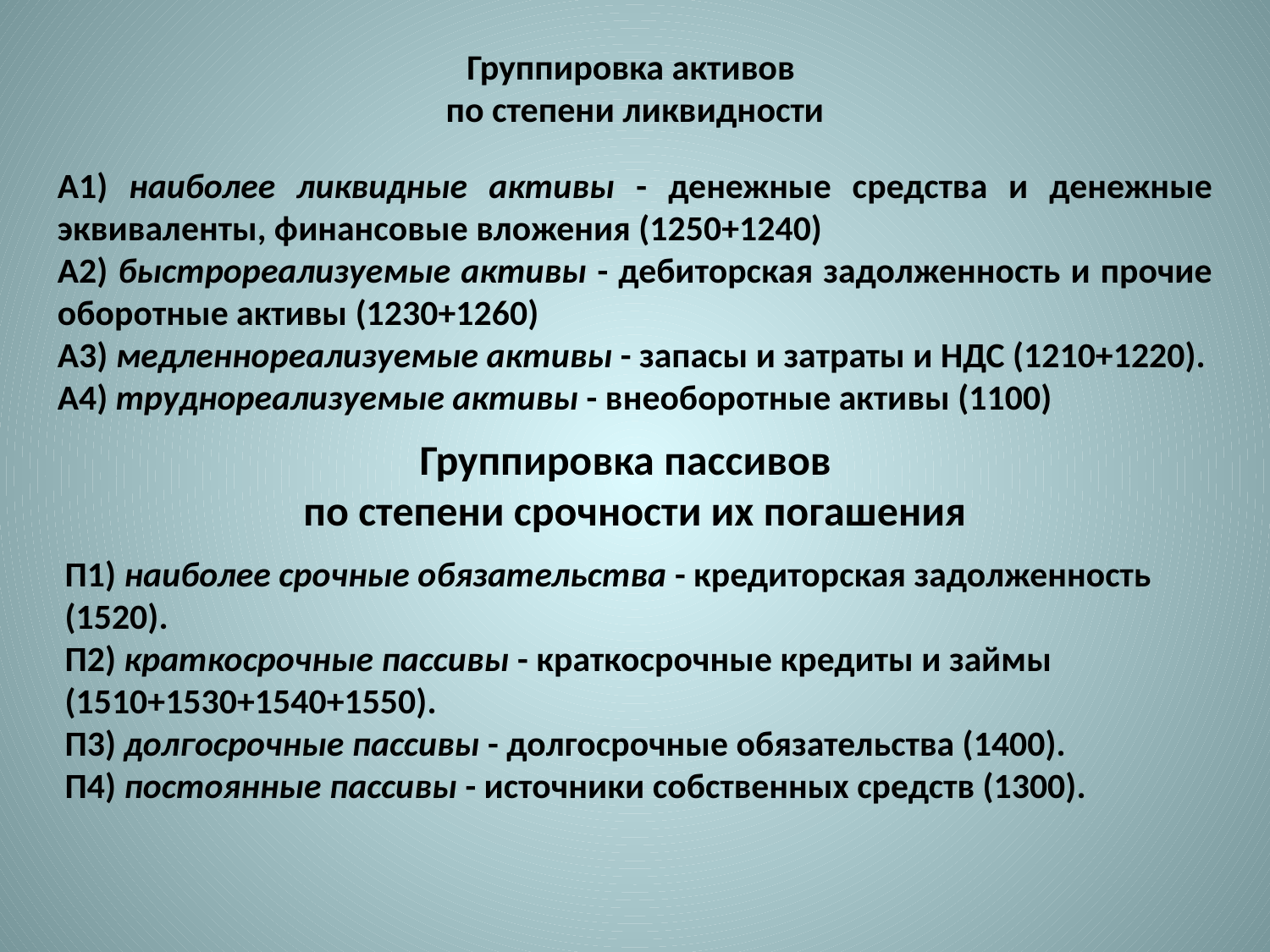

# Группировка активов по степени ликвидности
А1) наиболее ликвидные активы - денежные средства и денежные эквиваленты, финансовые вложения (1250+1240)
А2) быстрореализуемые активы - дебиторская задолженность и прочие оборотные активы (1230+1260)
А3) медленнореализуемые активы - запасы и затраты и НДС (1210+1220).
А4) труднореализуемые активы - внеоборотные активы (1100)
Группировка пассивов
по степени срочности их погашения
П1) наиболее срочные обязательства - кредиторская задолженность (1520).
П2) краткосрочные пассивы - краткосрочные кредиты и займы (1510+1530+1540+1550).
П3) долгосрочные пассивы - долгосрочные обязательства (1400).
П4) постоянные пассивы - источники собственных средств (1300).